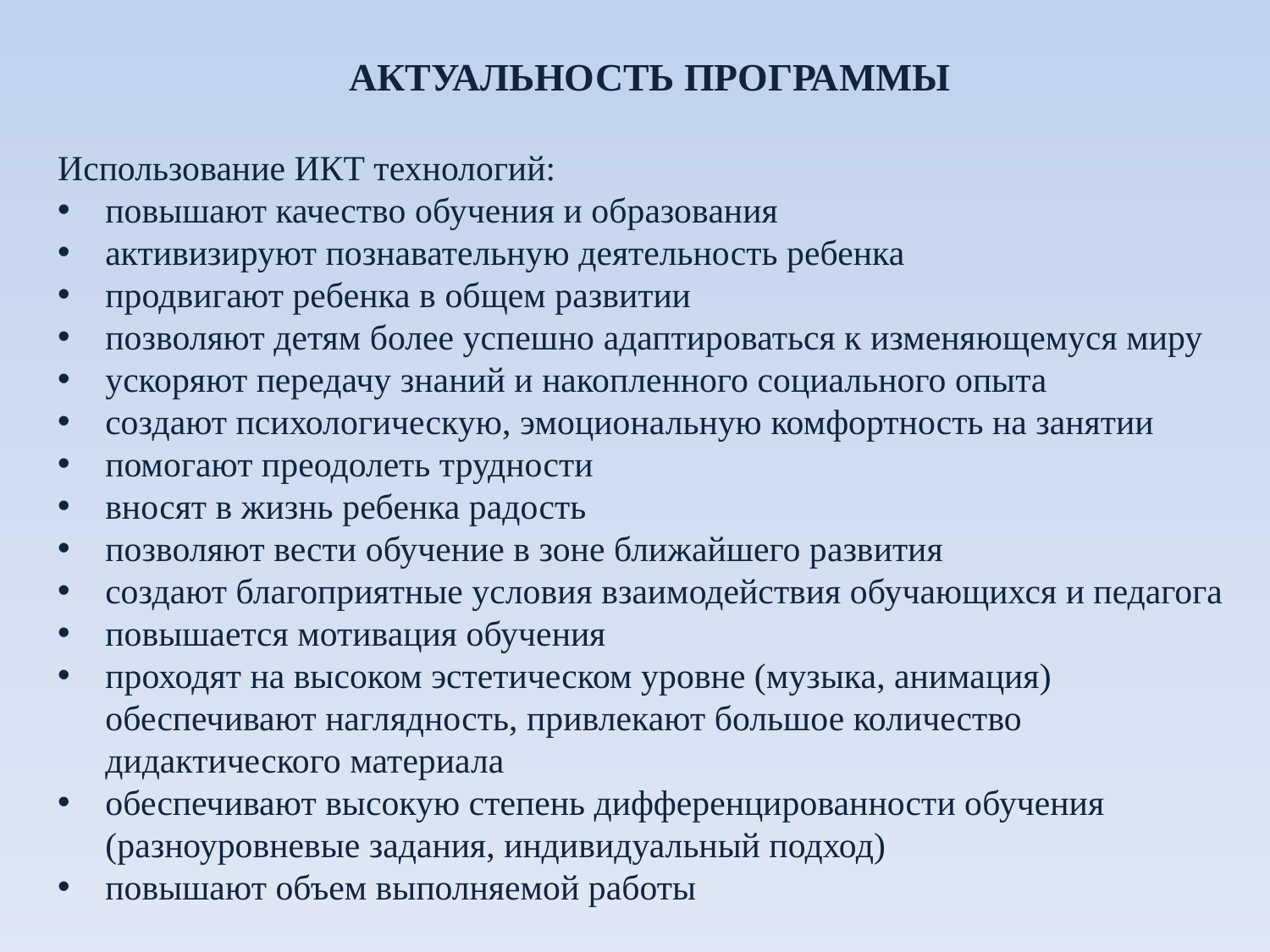

АКТУАЛЬНОСТЬ ПРОГРАММЫ

Использование ИКТ технологий:
повышают качество обучения и образования
активизируют познавательную деятельность ребенка
продвигают ребенка в общем развитии
позволяют детям более успешно адаптироваться к изменяющемуся миру
ускоряют передачу знаний и накопленного социального опыта
создают психологическую, эмоциональную комфортность на занятии
помогают преодолеть трудности
вносят в жизнь ребенка радость
позволяют вести обучение в зоне ближайшего развития
создают благоприятные условия взаимодействия обучающихся и педагога
повышается мотивация обучения
проходят на высоком эстетическом уровне (музыка, анимация) обеспечивают наглядность, привлекают большое количество дидактического материала
обеспечивают высокую степень дифференцированности обучения (разноуровневые задания, индивидуальный подход)
повышают объем выполняемой работы